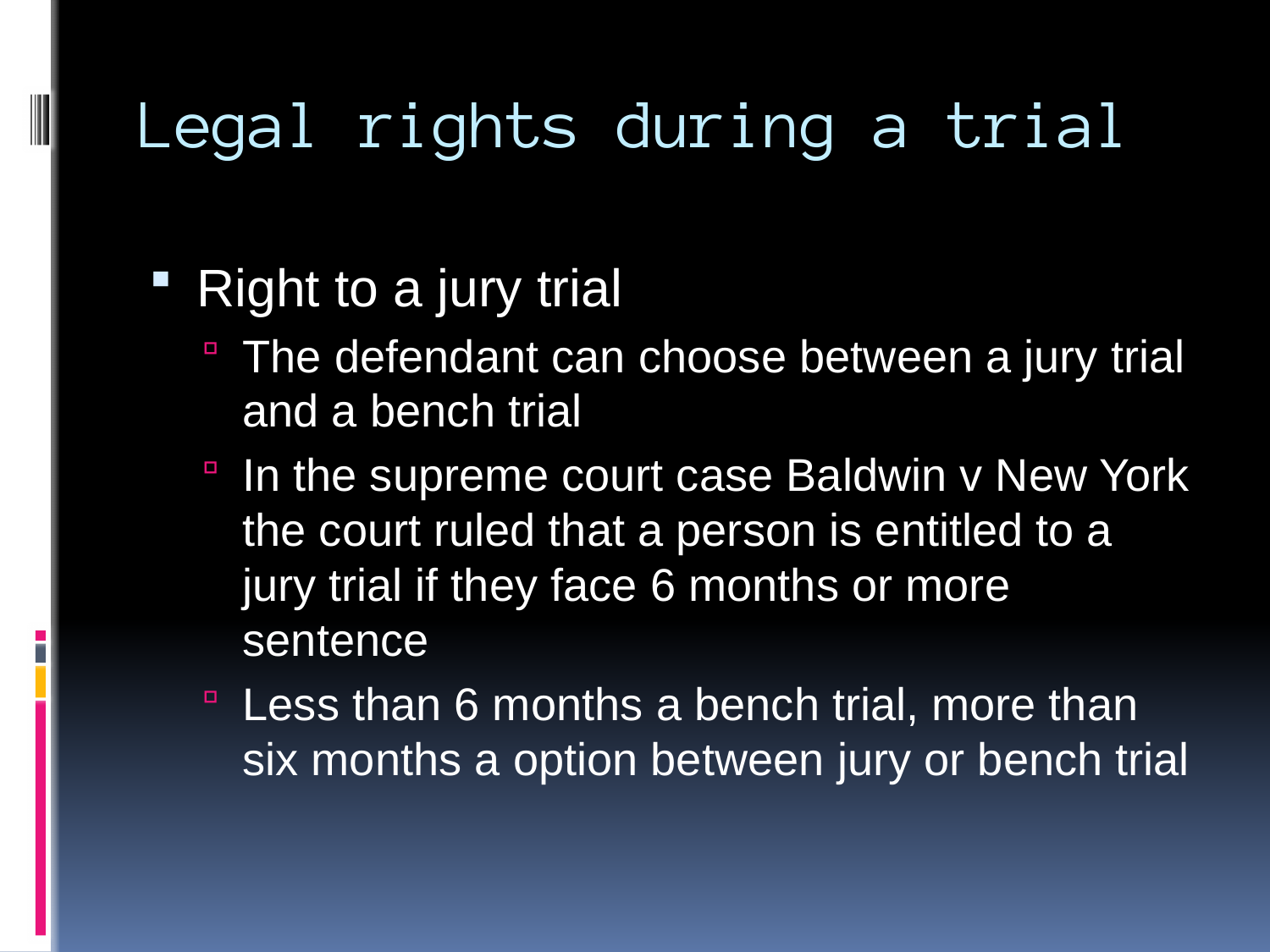

# Legal rights during a trial
Right to a jury trial
The defendant can choose between a jury trial and a bench trial
In the supreme court case Baldwin v New York the court ruled that a person is entitled to a jury trial if they face 6 months or more sentence
Less than 6 months a bench trial, more than six months a option between jury or bench trial